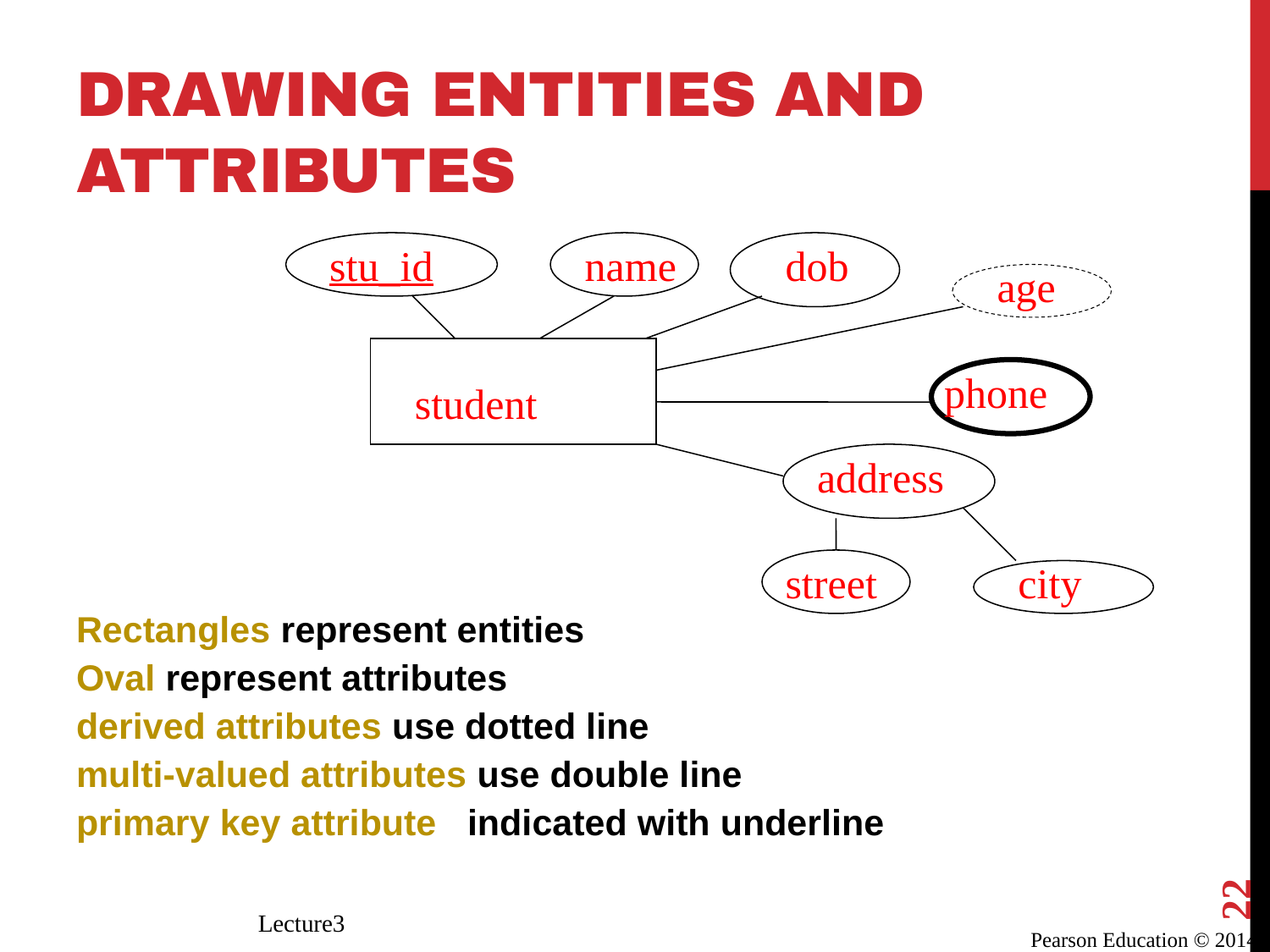

# Drawing Entities and Attributes
stu_id
name

Rectangles represent entities
Oval represent attributes
derived attributes use dotted line
multi-valued attributes use double line
primary key attribute   indicated with underline
dob

age

phone
student

address

street
city
22
Lecture3